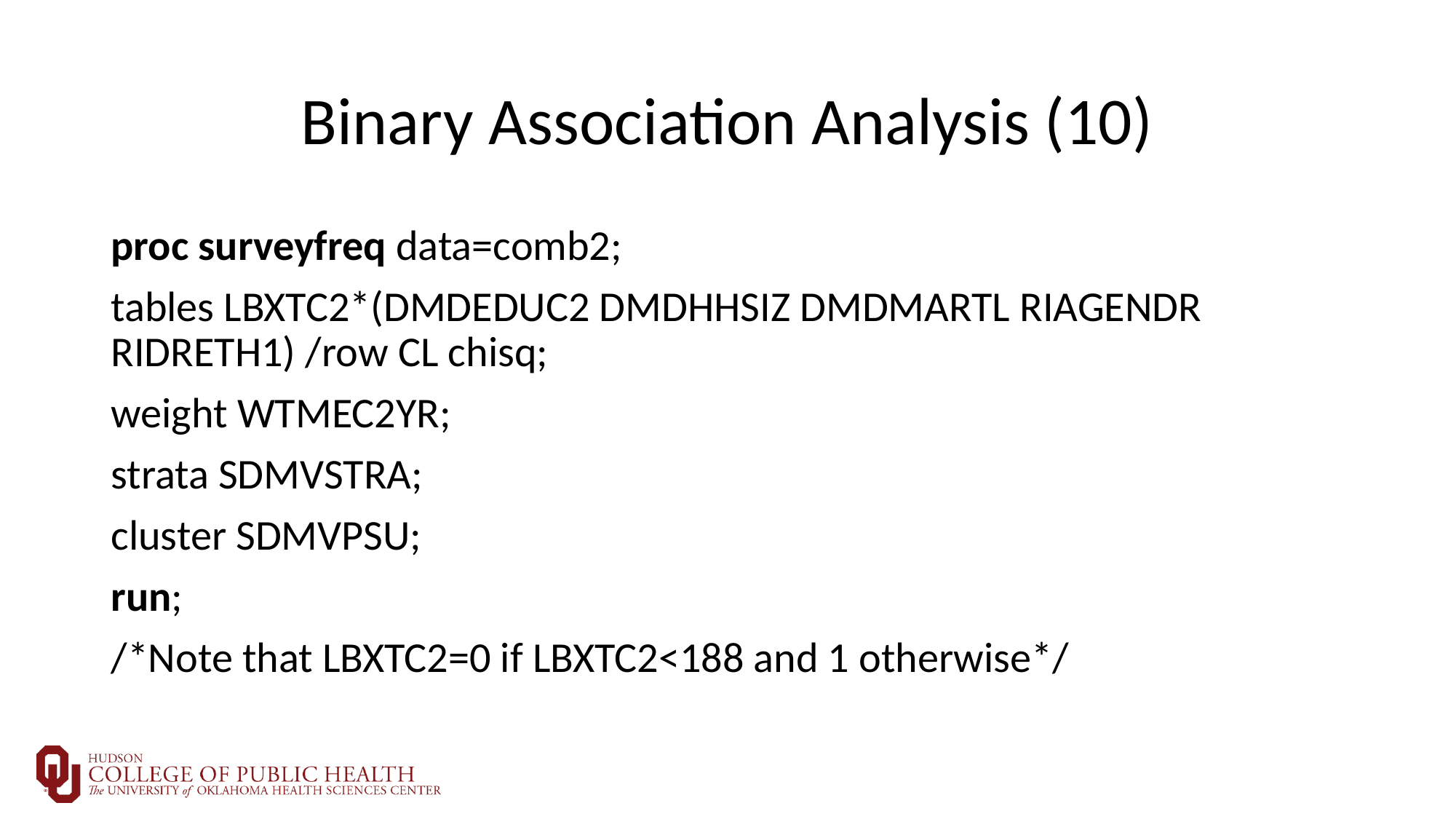

# Binary Association Analysis (10)
proc surveyfreq data=comb2;
tables LBXTC2*(DMDEDUC2 DMDHHSIZ DMDMARTL RIAGENDR RIDRETH1) /row CL chisq;
weight WTMEC2YR;
strata SDMVSTRA;
cluster SDMVPSU;
run;
/*Note that LBXTC2=0 if LBXTC2<188 and 1 otherwise*/